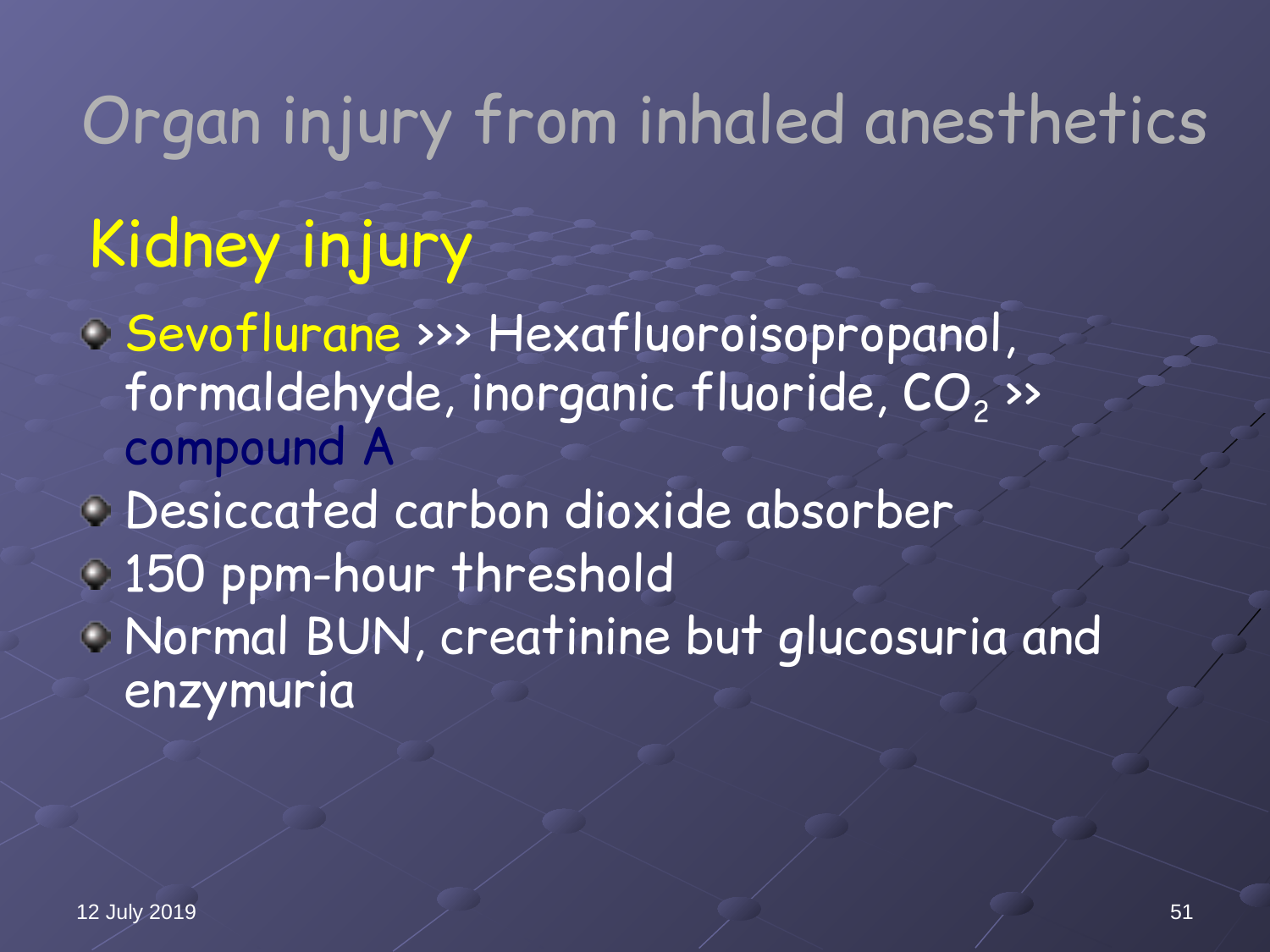

# Organ injury from inhaled anesthetics
Kidney injury
Sevoflurane >>> Hexafluoroisopropanol, formaldehyde, inorganic fluoride, CO2 >> compound A
Desiccated carbon dioxide absorber
150 ppm-hour threshold
Normal BUN, creatinine but glucosuria and enzymuria
12 July 2019
51